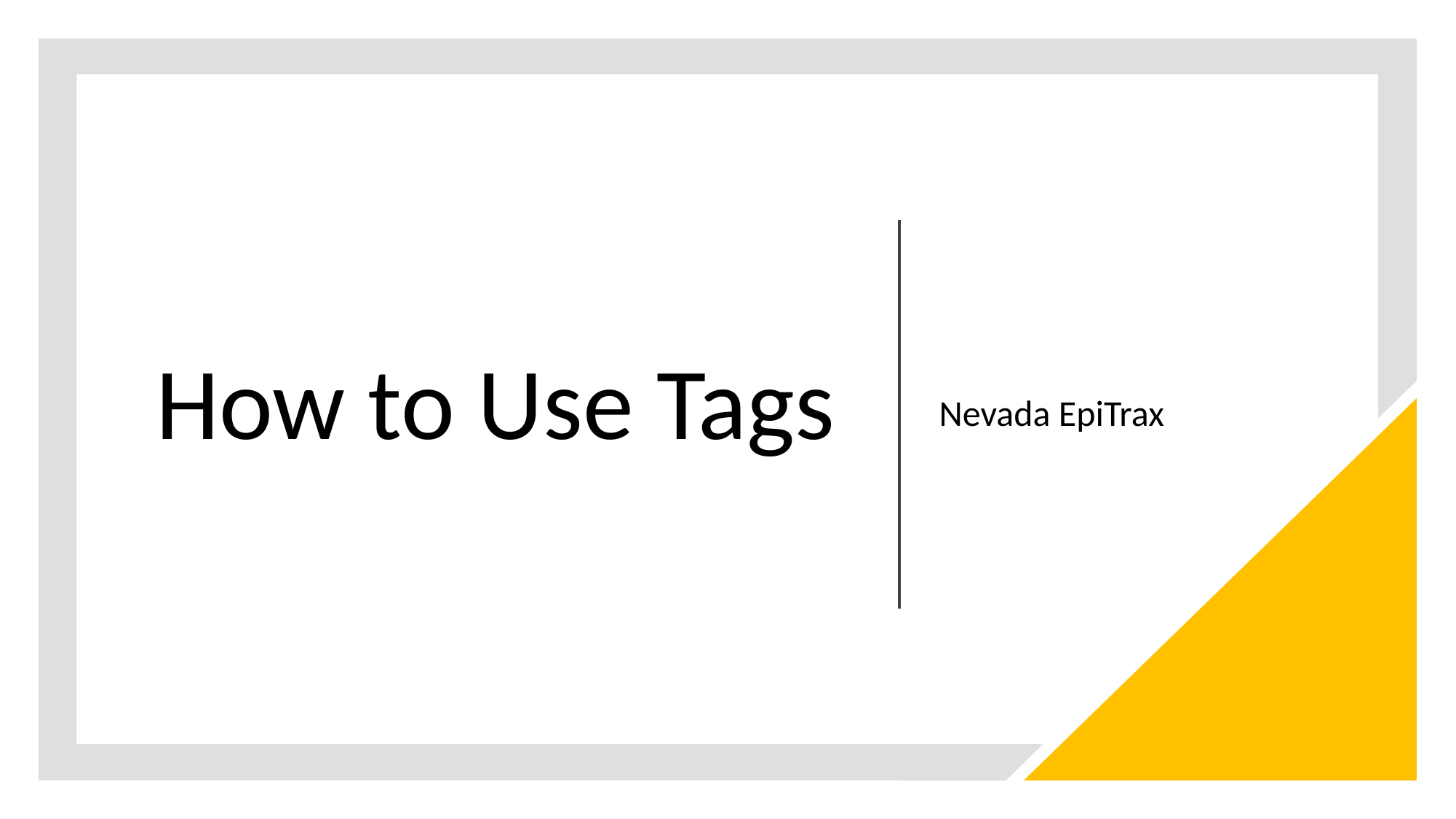

# How to Use Tags
Nevada EpiTrax